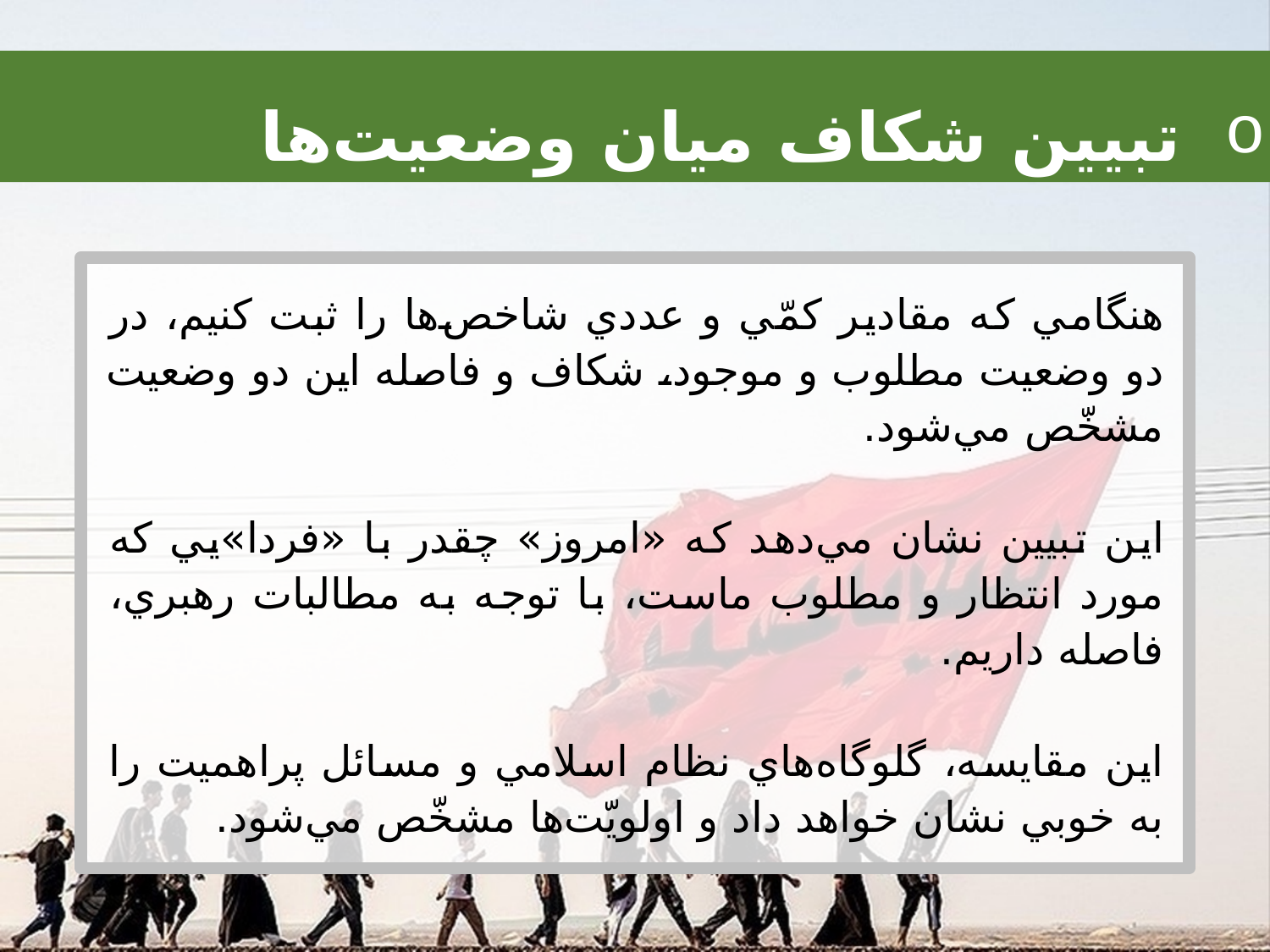

تبيين شكاف ميان وضعيت‌ها
هنگامي كه مقادير كمّي و عددي شاخص‌ها را ثبت كنيم، در دو وضعيت مطلوب و موجود، شكاف و فاصله اين دو وضعيت مشخّص مي‌شود.

اين تبيين نشان مي‌دهد كه «امروز» چقدر با «فردا»يي كه مورد انتظار و مطلوب ماست، با توجه به مطالبات رهبري، فاصله داريم.

اين مقايسه، گلوگاه‌هاي نظام اسلامي و مسائل پراهميت را به خوبي نشان خواهد داد و اولويّت‌ها مشخّص مي‌شود.